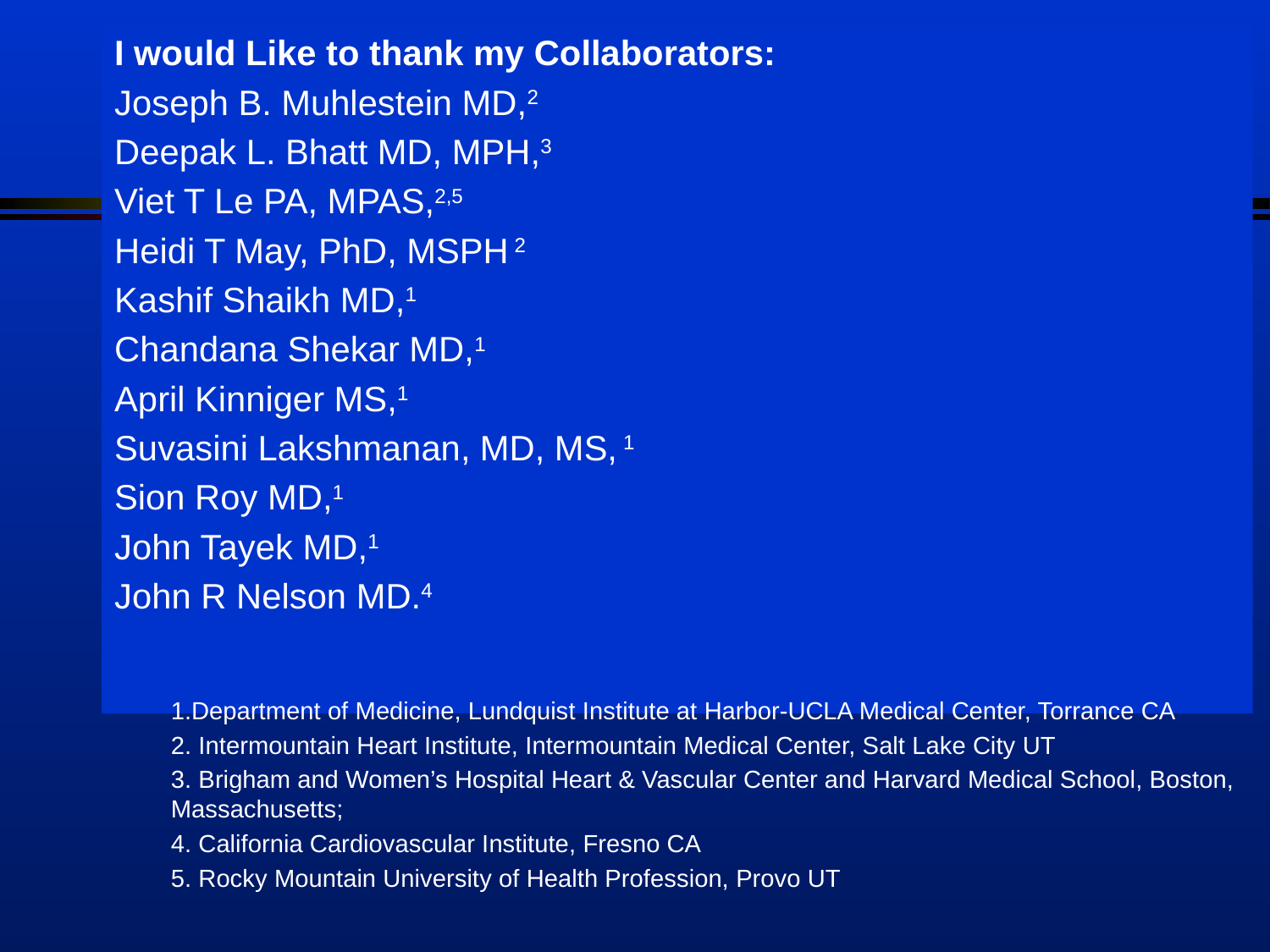

I would Like to thank my Collaborators:
Joseph B. Muhlestein MD,2
Deepak L. Bhatt MD, MPH,3
Viet T Le PA, MPAS,2,5
Heidi T May, PhD, MSPH 2
Kashif Shaikh MD,1
Chandana Shekar MD,1
April Kinniger MS,1
Suvasini Lakshmanan, MD, MS, 1
Sion Roy MD,1
John Tayek MD,1
John R Nelson MD.4

1.Department of Medicine, Lundquist Institute at Harbor-UCLA Medical Center, Torrance CA
2. Intermountain Heart Institute, Intermountain Medical Center, Salt Lake City UT
3. Brigham and Women’s Hospital Heart & Vascular Center and Harvard Medical School, Boston, Massachusetts;
4. California Cardiovascular Institute, Fresno CA
5. Rocky Mountain University of Health Profession, Provo UT